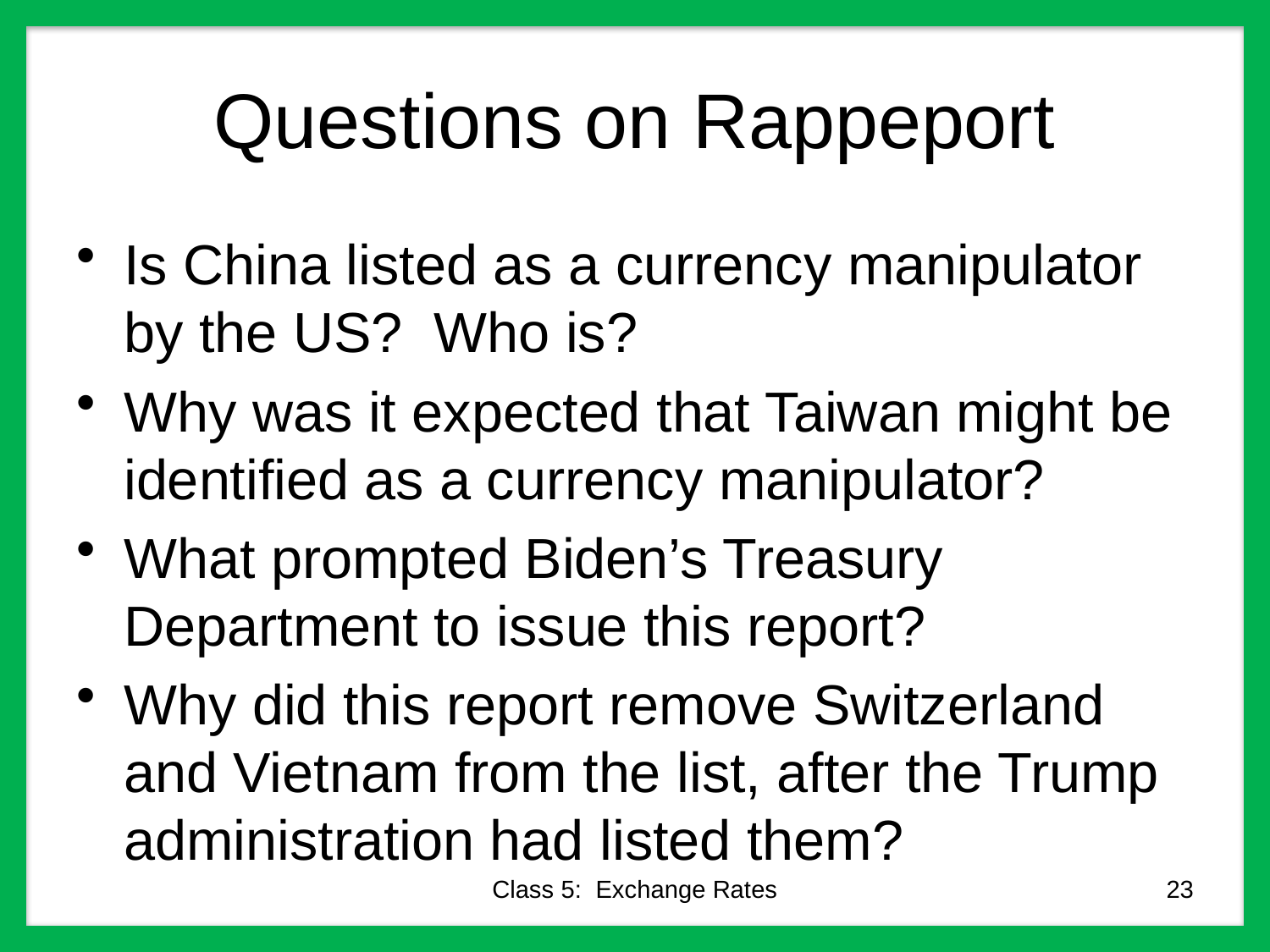

# Questions on Rappeport
Is China listed as a currency manipulator by the US?  Who is?
Why was it expected that Taiwan might be identified as a currency manipulator?
What prompted Biden’s Treasury Department to issue this report?
Why did this report remove Switzerland and Vietnam from the list, after the Trump administration had listed them?
Class 5:  Exchange Rates
23